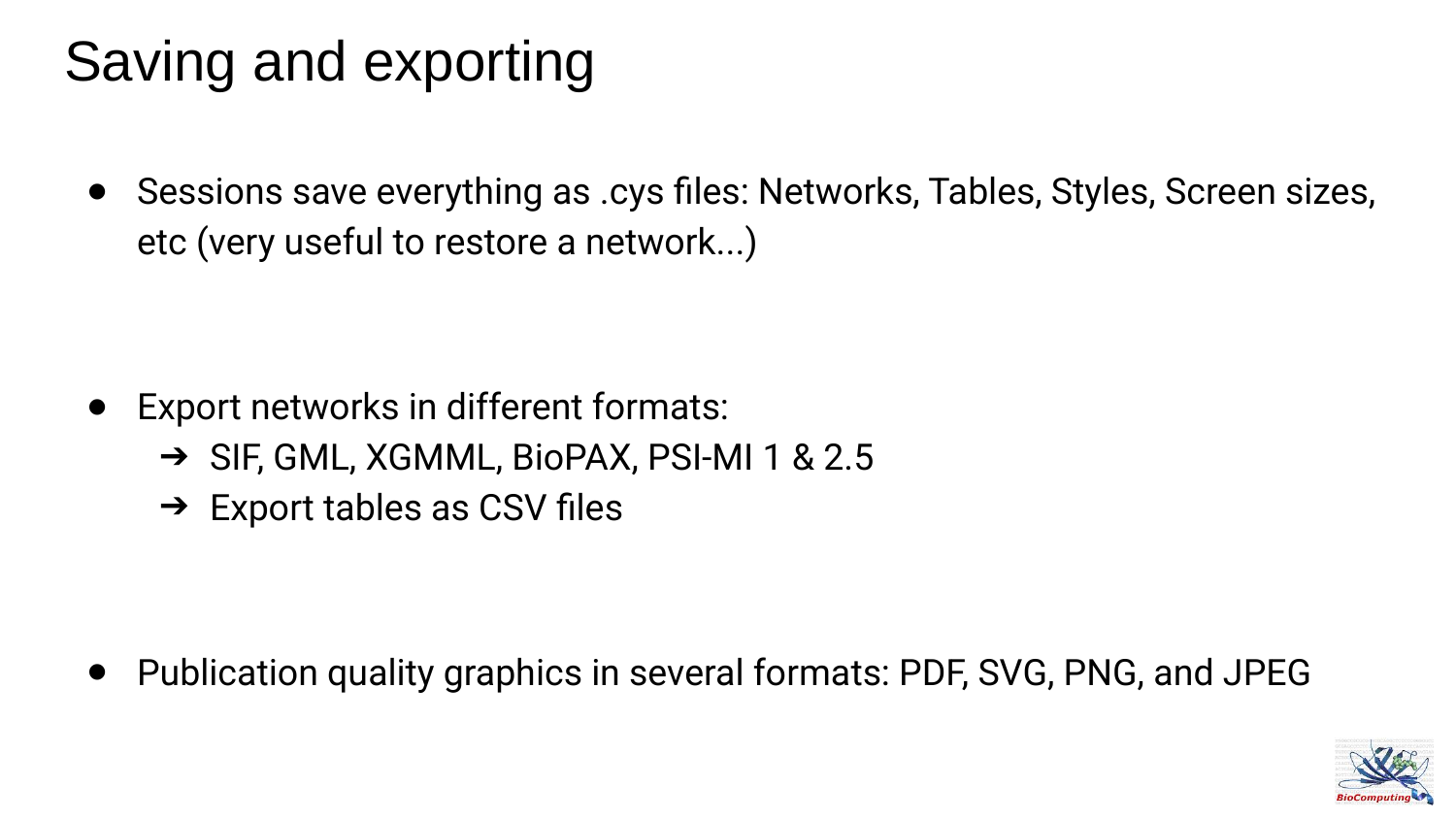

# Saving and exporting
Sessions save everything as .cys files: Networks, Tables, Styles, Screen sizes, etc (very useful to restore a network...)

Export networks in different formats:
SIF, GML, XGMML, BioPAX, PSI-MI 1 & 2.5
Export tables as CSV files

Publication quality graphics in several formats: PDF, SVG, PNG, and JPEG